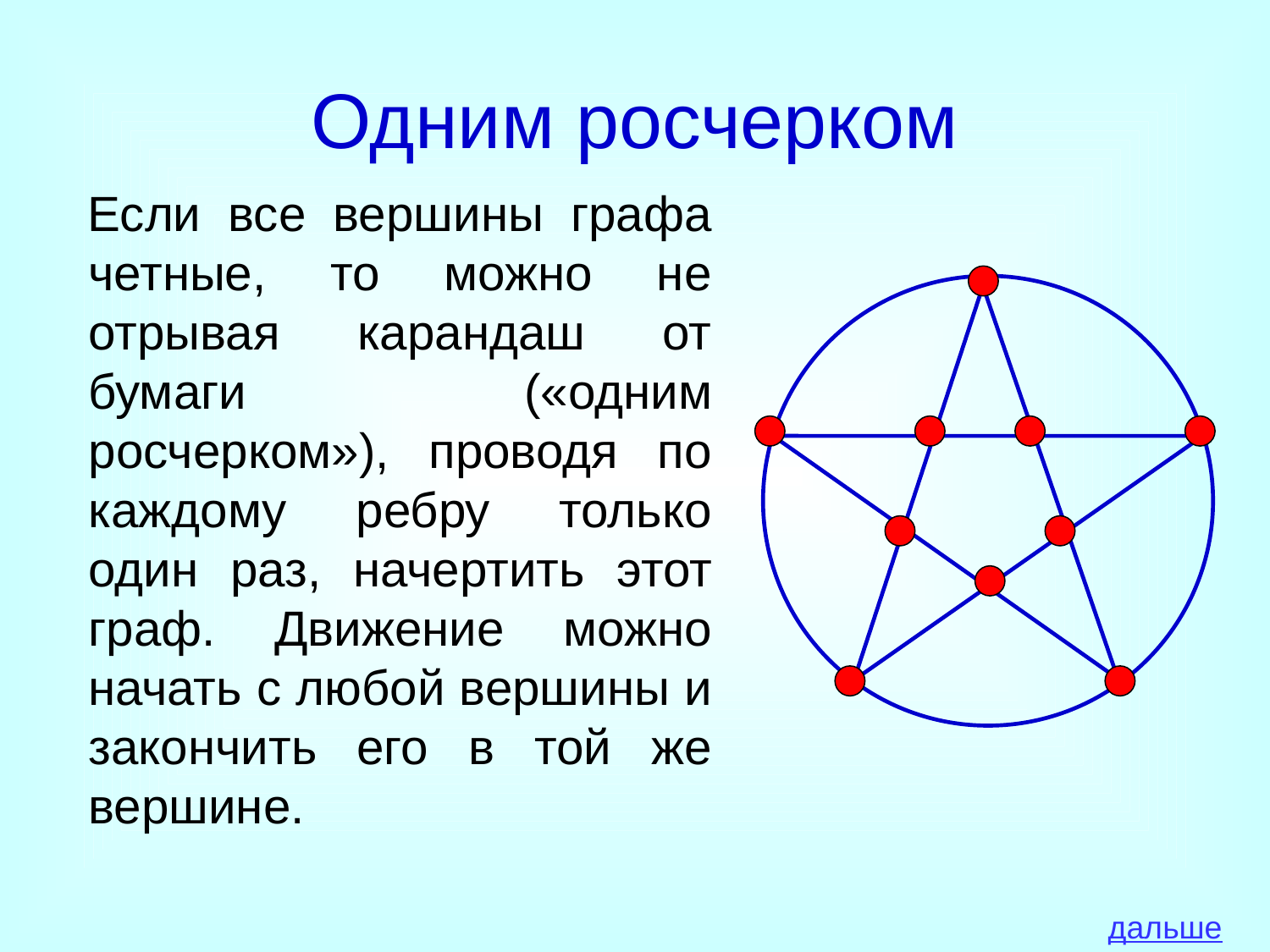

# Одним росчерком
Если все вершины графа четные, то можно не отрывая карандаш от бумаги («одним росчерком»), проводя по каждому ребру только один раз, начертить этот граф. Движение можно начать с любой вершины и закончить его в той же вершине.

дальше